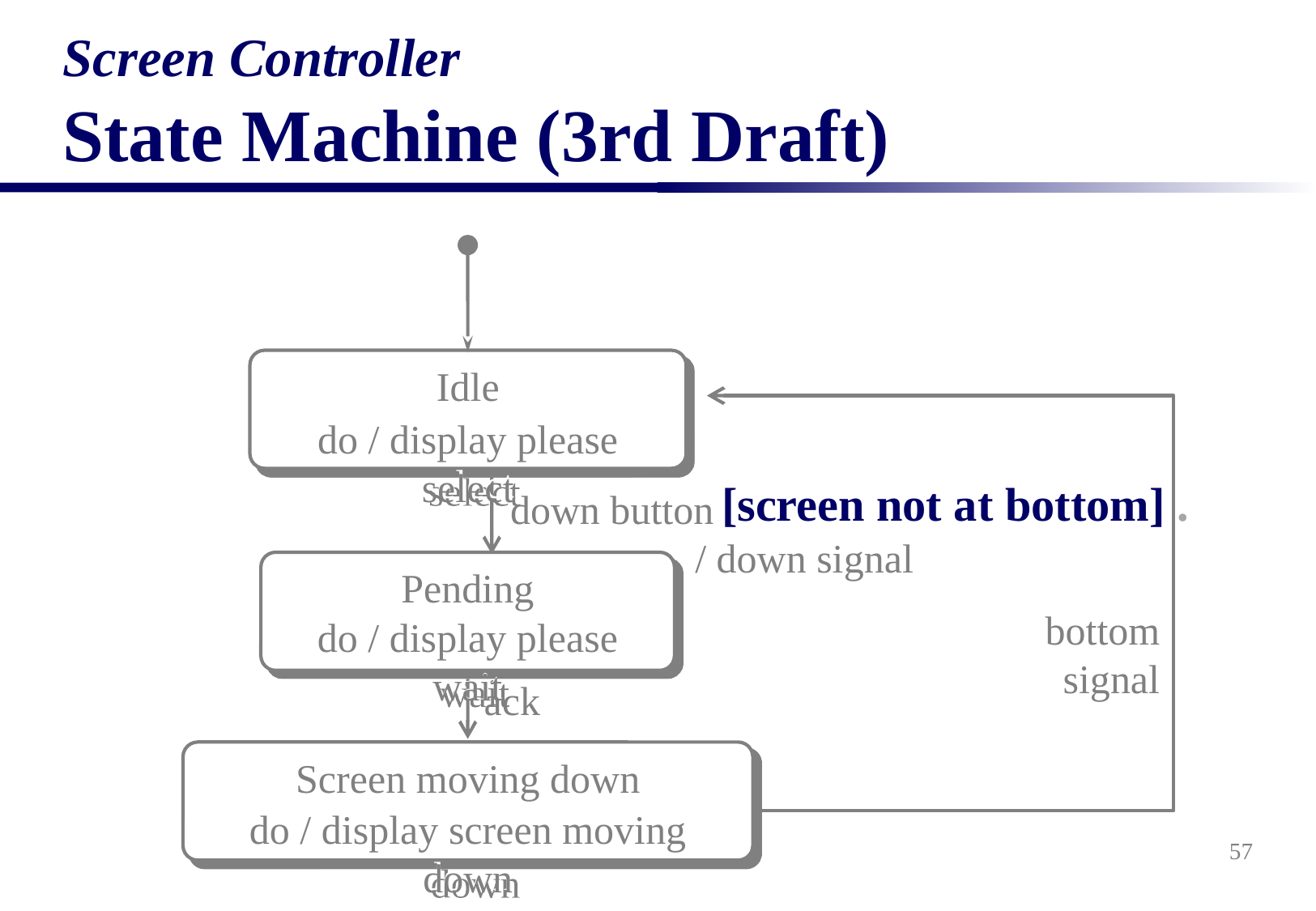

# Screen Controller State Machine (3rd Draft)

Idle
do / display please select

do / display please select
down button
        / down signal
Pending
do / display please wait

bottom
signal
do / display please wait
ack
Screen moving down
do / display screen moving down
do / display screen moving down
[screen not at bottom] .
57